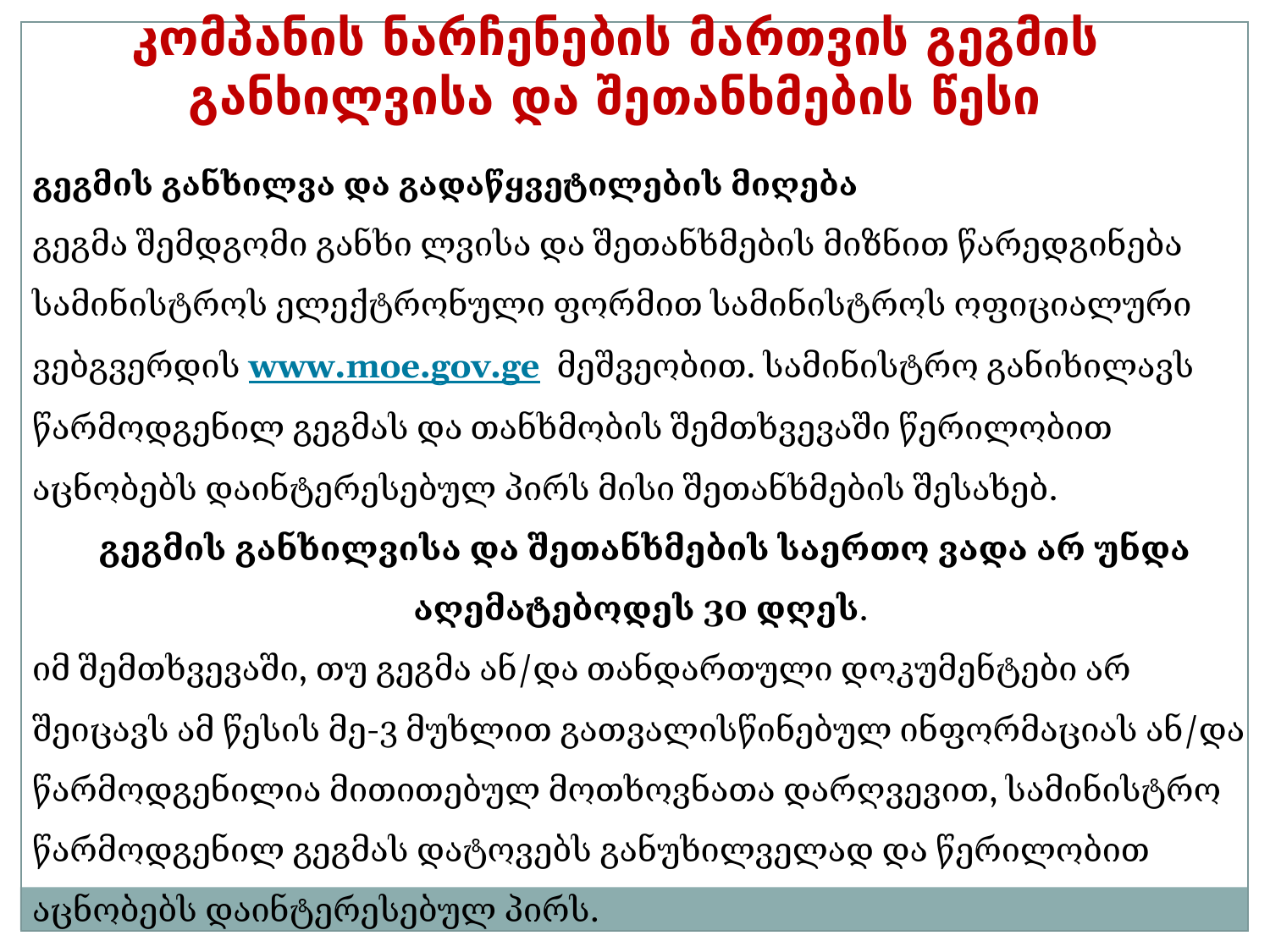

კომპანის ნარჩენების მართვის გეგმის განხილვისა და შეთანხმების წესი
გეგმის განხილვა და გადაწყვეტილების მიღება
გეგმა შემდგომი განხი ლვისა და შეთანხმების მიზნით წარედგინება სამინისტროს ელექტრონული ფორმით სამინისტროს ოფიციალური ვებგვერდის www.moe.gov.ge  მეშვეობით. სამინისტრო განიხილავს წარმოდგენილ გეგმას და თანხმობის შემთხვევაში წერილობით აცნობებს დაინტერესებულ პირს მისი შეთანხმების შესახებ.
გეგმის განხილვისა და შეთანხმების საერთო ვადა არ უნდა აღემატებოდეს 30 დღეს.
იმ შემთხვევაში, თუ გეგმა ან/და თანდართული დოკუმენტები არ შეიცავს ამ წესის მე-3 მუხლით გათვალისწინებულ ინფორმაციას ან/და წარმოდგენილია მითითებულ მოთხოვნათა დარღვევით, სამინისტრო წარმოდგენილ გეგმას დატოვებს განუხილველად და წერილობით აცნობებს დაინტერესებულ პირს.